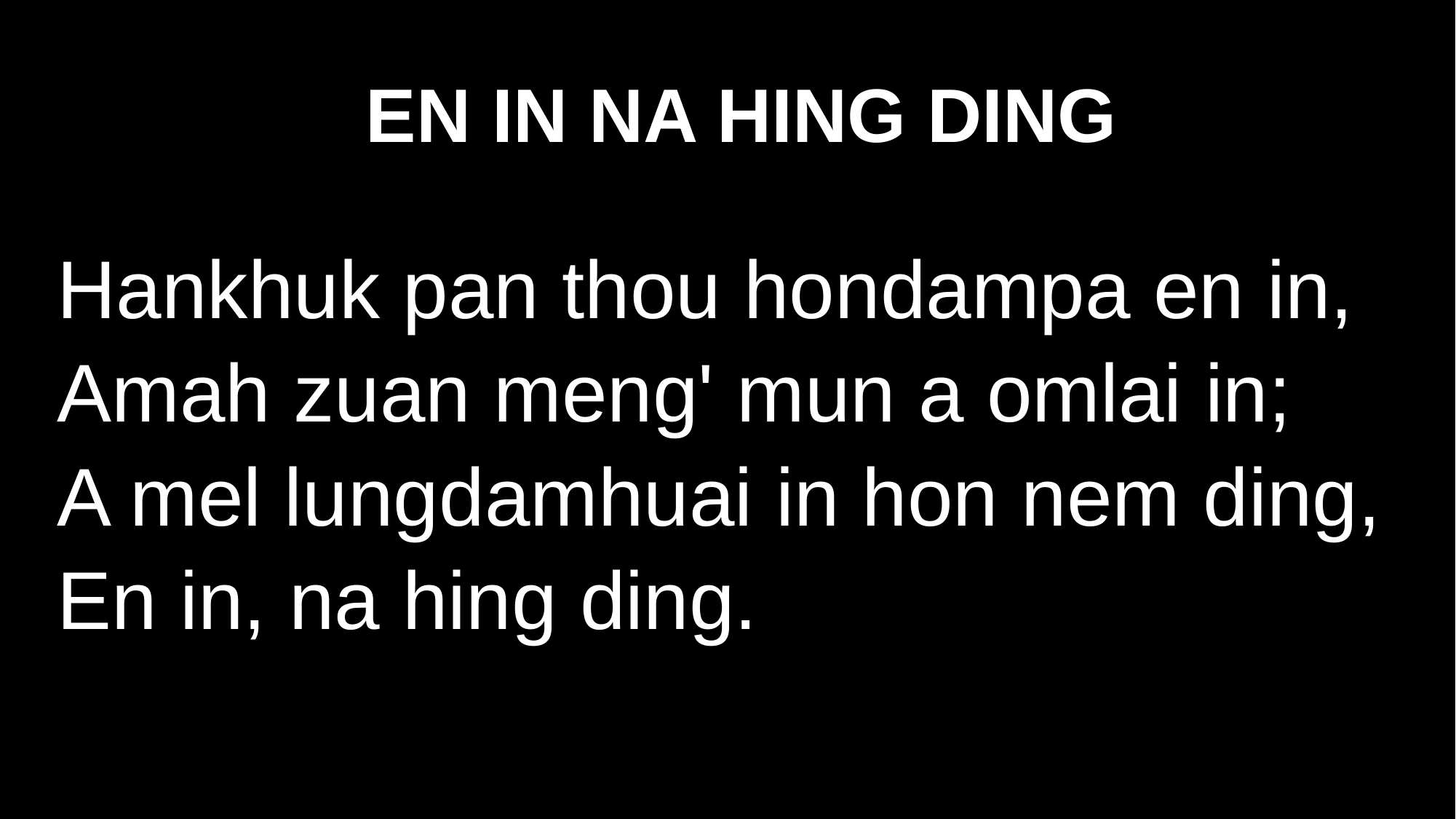

EN IN NA HING DING
Hankhuk pan thou hondampa en in,
Amah zuan meng' mun a omlai in;
A mel lungdamhuai in hon nem ding,
En in, na hing ding.